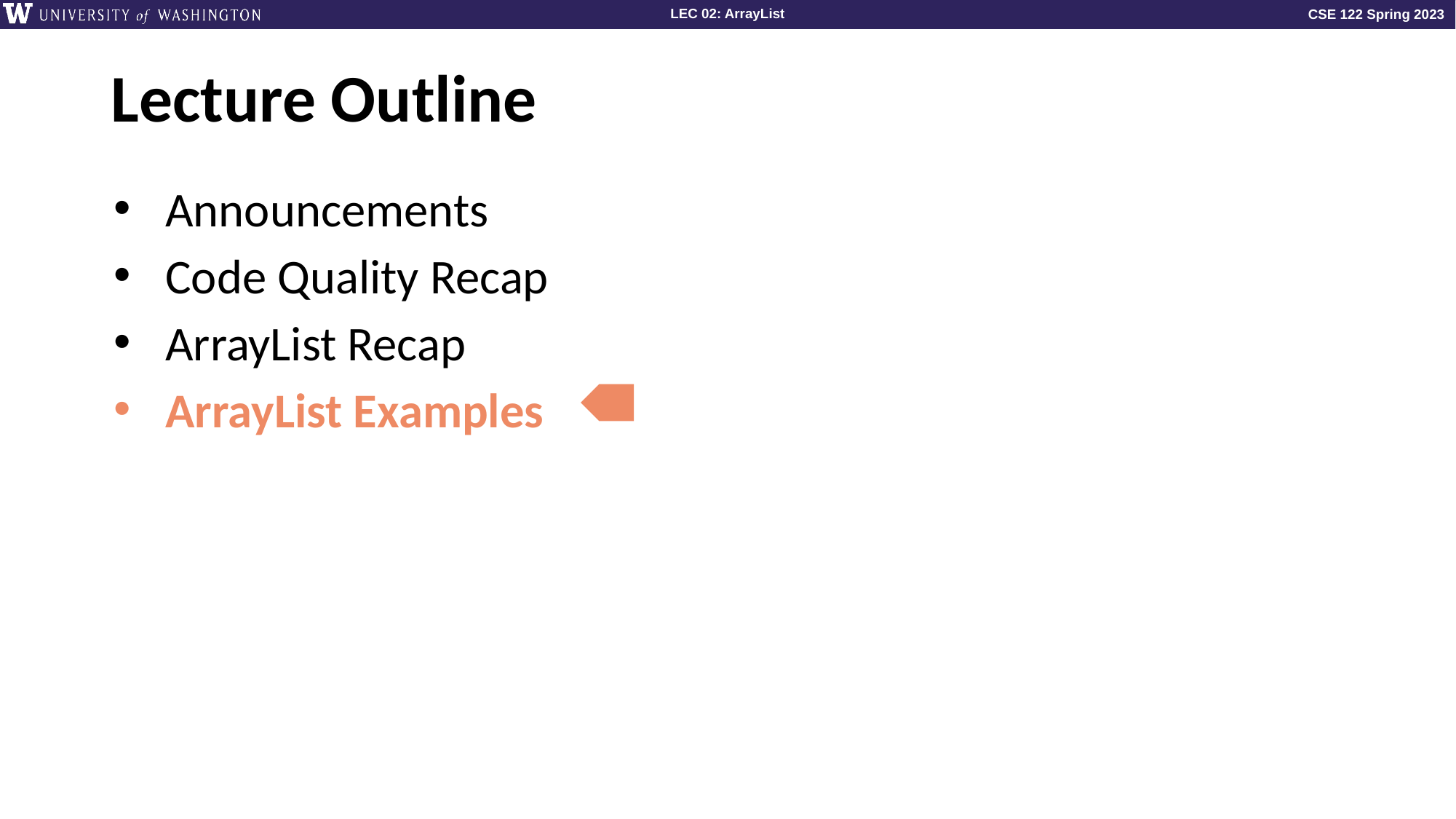

# Lecture Outline
Announcements
Code Quality Recap
ArrayList Recap
ArrayList Examples